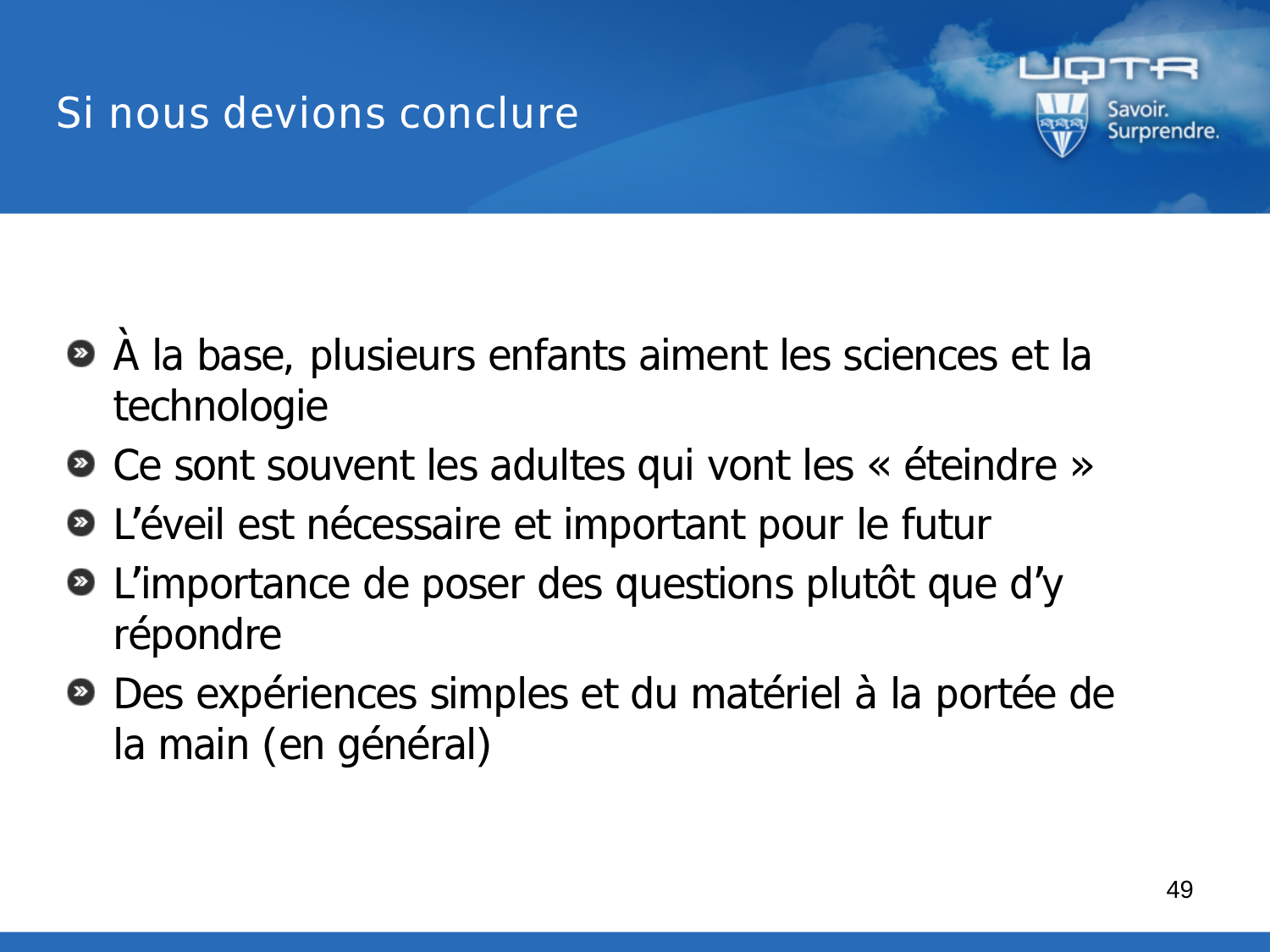

# Si nous devions conclure
À la base, plusieurs enfants aiment les sciences et la technologie
Ce sont souvent les adultes qui vont les « éteindre »
L’éveil est nécessaire et important pour le futur
L’importance de poser des questions plutôt que d’y répondre
Des expériences simples et du matériel à la portée de la main (en général)

49